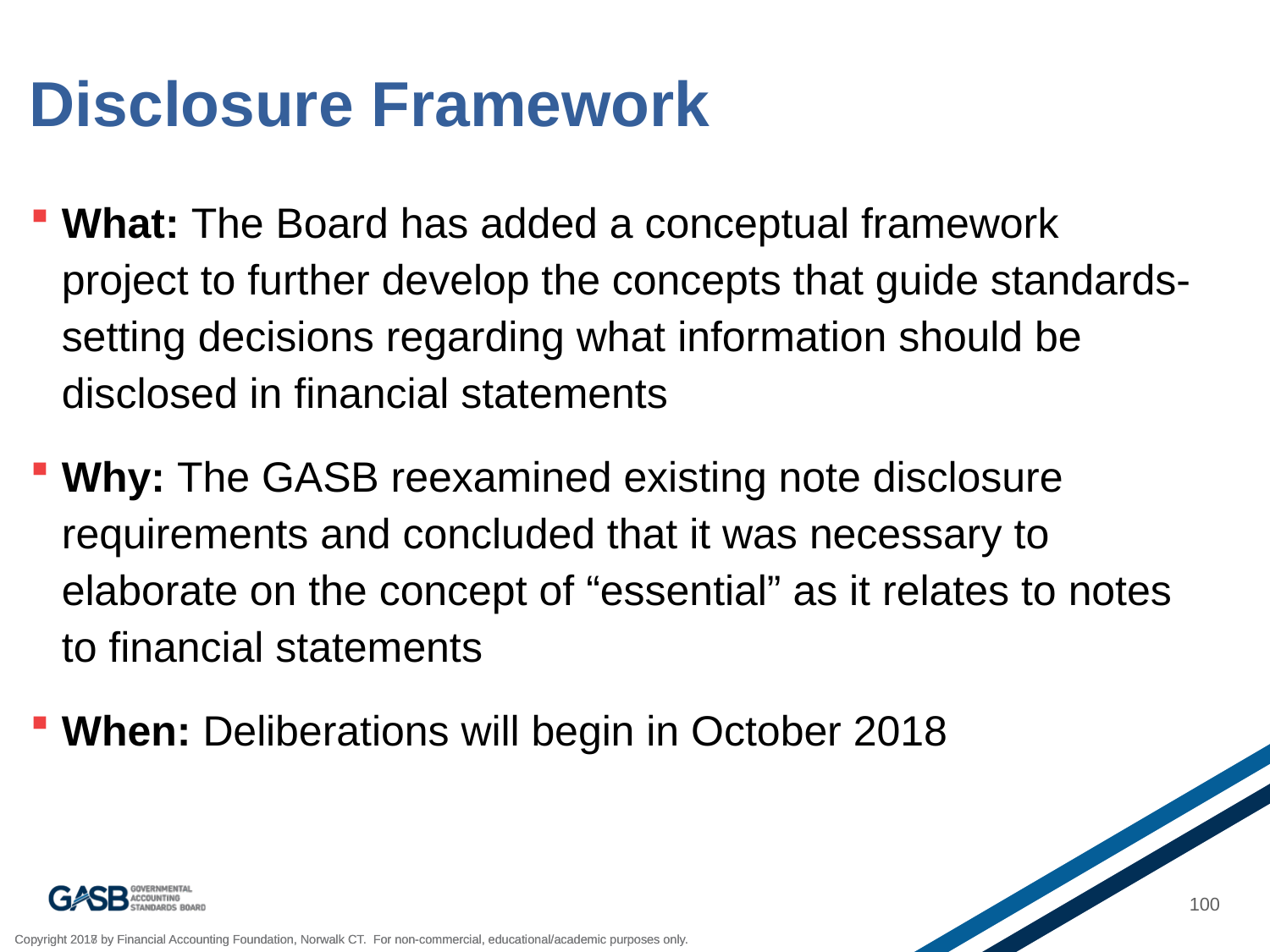

# Disclosure Framework
What: The Board has added a conceptual framework project to further develop the concepts that guide standards-setting decisions regarding what information should be disclosed in financial statements
Why: The GASB reexamined existing note disclosure requirements and concluded that it was necessary to elaborate on the concept of “essential” as it relates to notes to financial statements
When: Deliberations will begin in October 2018
100